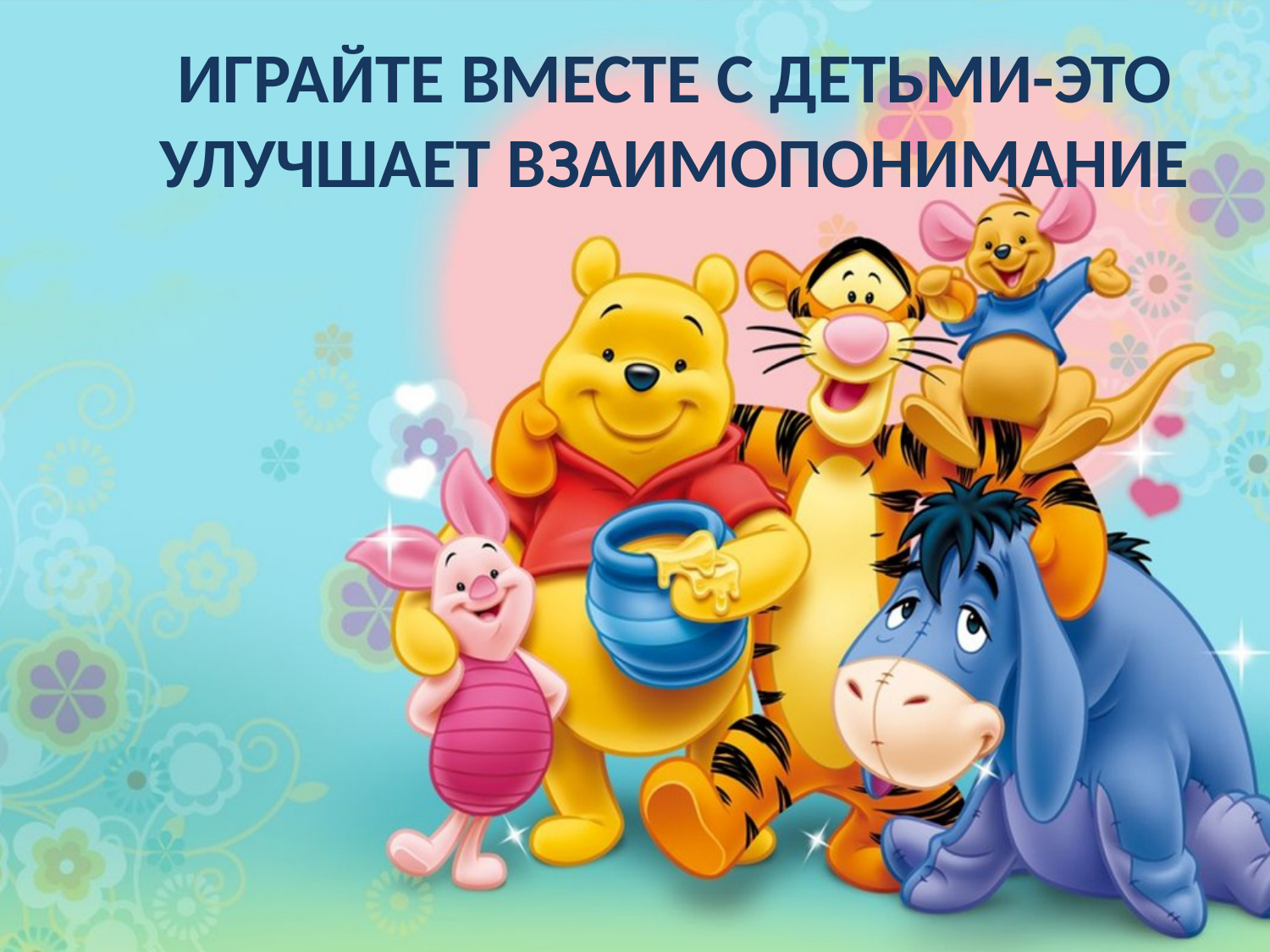

# Играйте вместе с детьми-это улучшает взаимопонимание